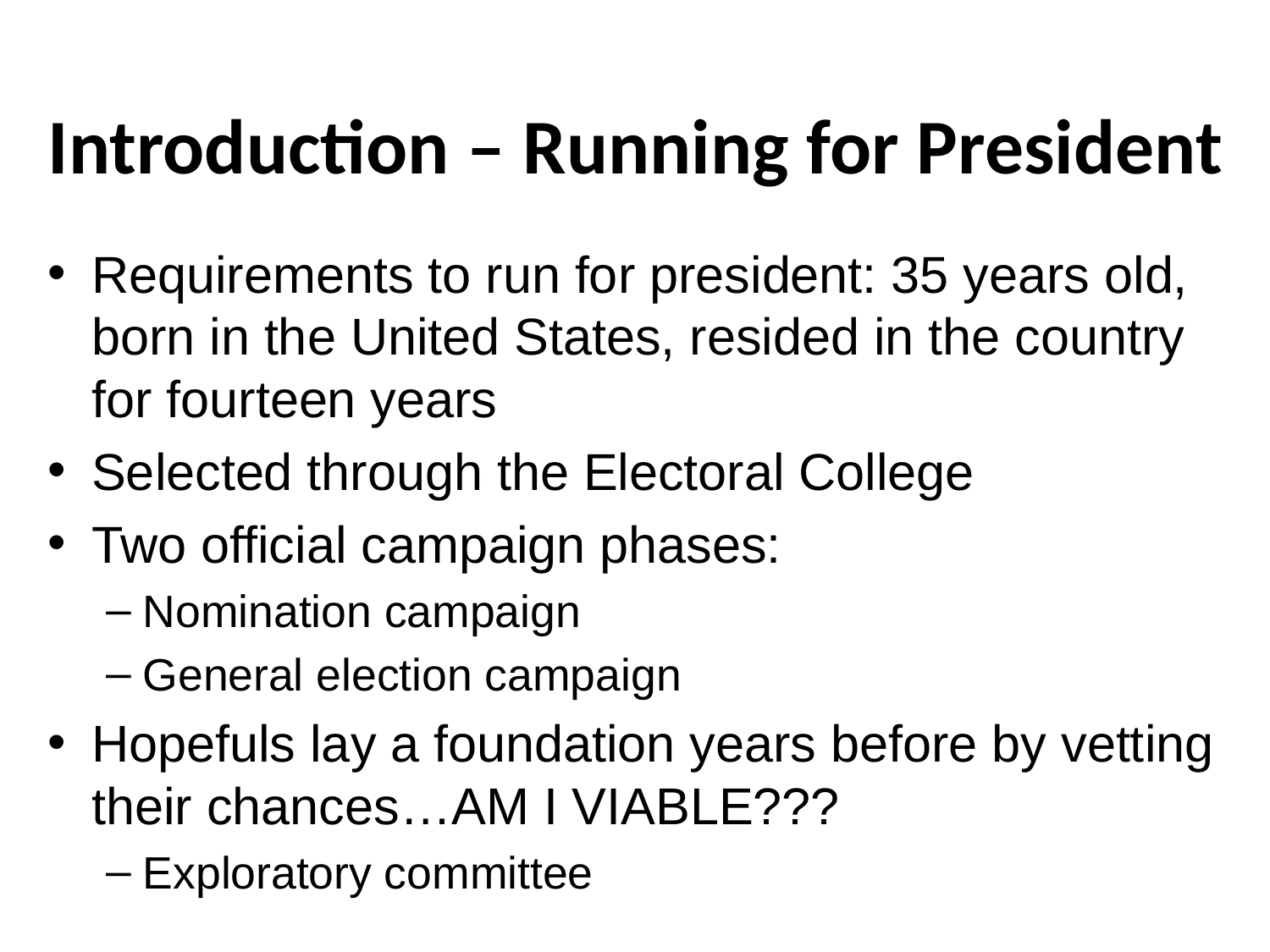

# Introduction – Running for President
Requirements to run for president: 35 years old, born in the United States, resided in the country for fourteen years
Selected through the Electoral College
Two official campaign phases:
Nomination campaign
General election campaign
Hopefuls lay a foundation years before by vetting their chances…AM I VIABLE???
Exploratory committee